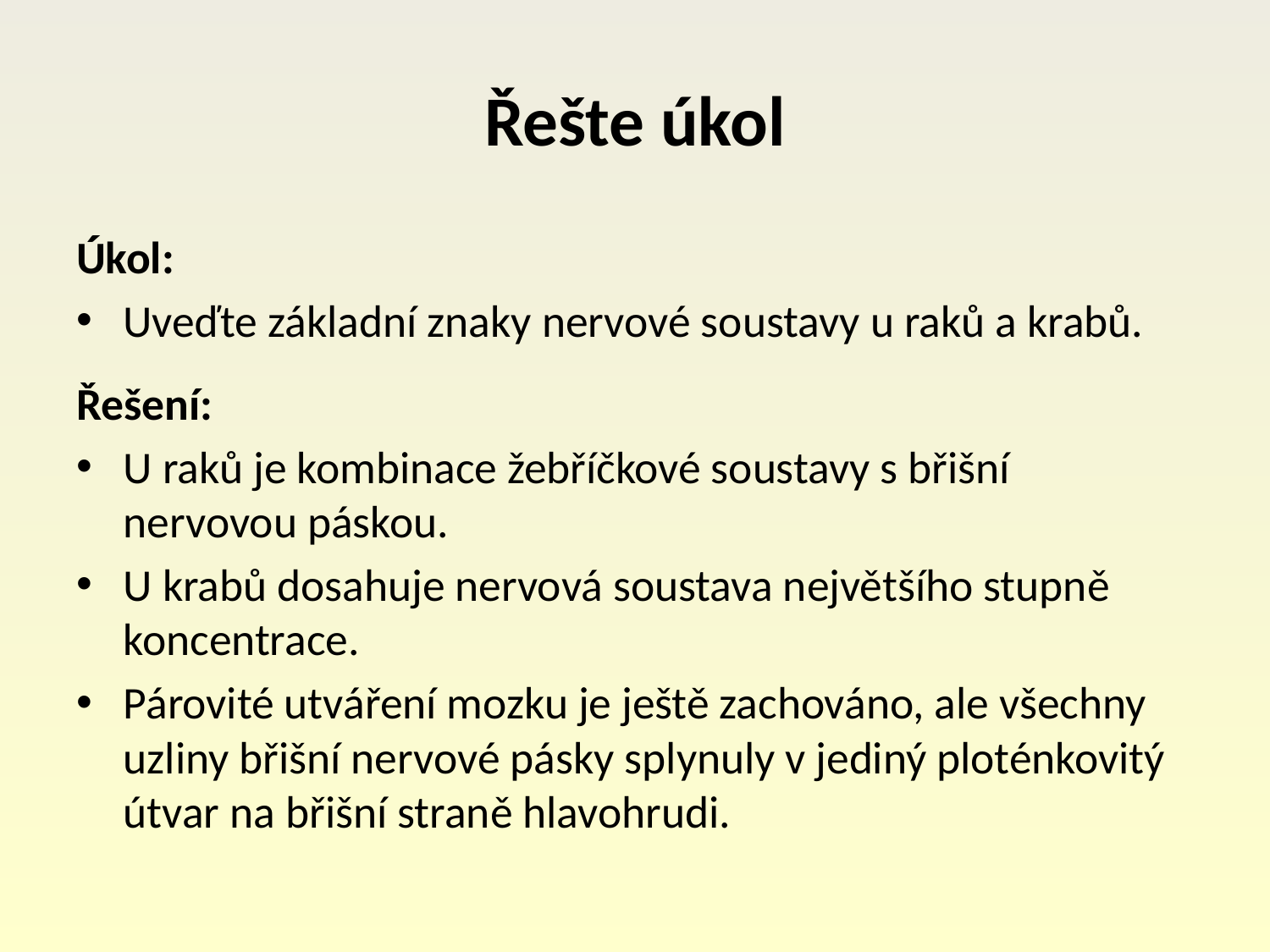

# Řešte úkol
Úkol:
Uveďte základní znaky nervové soustavy u raků a krabů.
Řešení:
U raků je kombinace žebříčkové soustavy s břišní nervovou páskou.
U krabů dosahuje nervová soustava největšího stupně koncentrace.
Párovité utváření mozku je ještě zachováno, ale všechny uzliny břišní nervové pásky splynuly v jediný ploténkovitý útvar na břišní straně hlavohrudi.